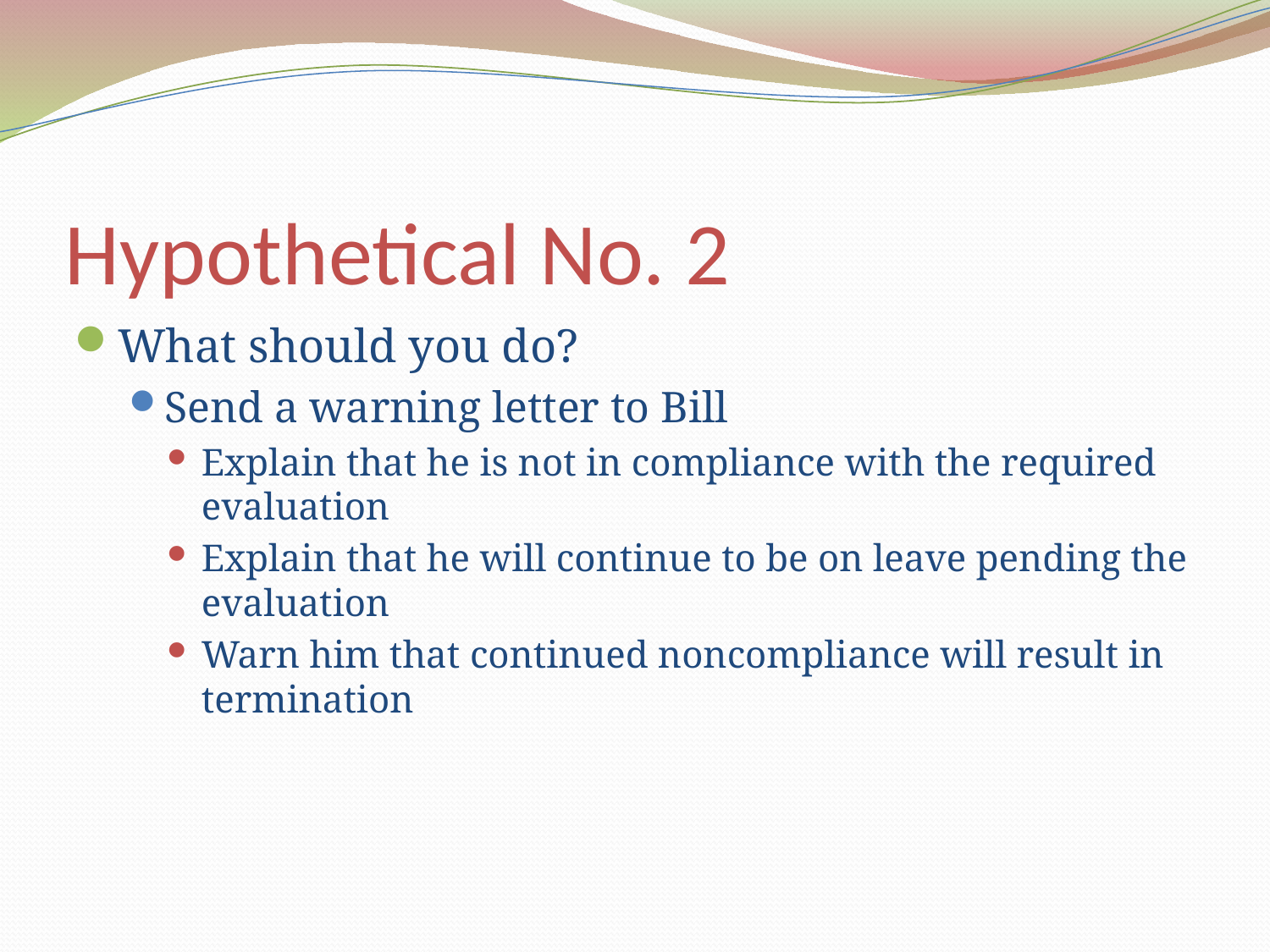

# Hypothetical No. 2

What should you do?
Send a warning letter to Bill
Explain that he is not in compliance with the required evaluation
Explain that he will continue to be on leave pending the evaluation
Warn him that continued noncompliance will result in termination